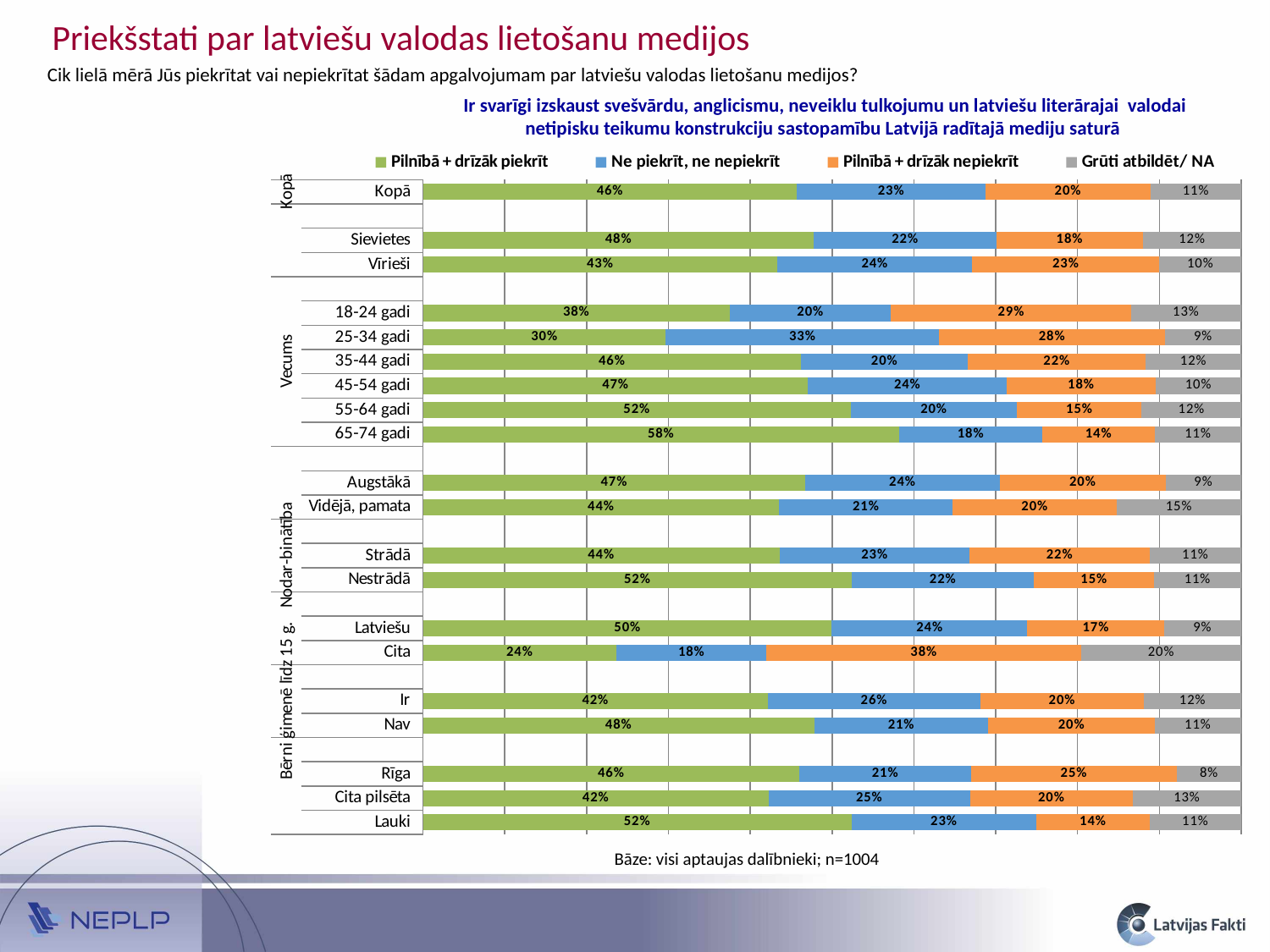

Priekšstati par latviešu valodas lietošanu medijos
Cik lielā mērā Jūs piekrītat vai nepiekrītat šādam apgalvojumam par latviešu valodas lietošanu medijos?
Ir svarīgi izskaust svešvārdu, anglicismu, neveiklu tulkojumu un latviešu literārajai  valodai netipisku teikumu konstrukciju sastopamību Latvijā radītajā mediju saturā

### Chart

| Category | Pilnībā + drīzāk piekrīt | Ne piekrīt, ne nepiekrīt | Pilnībā + drīzāk nepiekrīt | Grūti atbildēt/ NA |
|---|---|---|---|---|
| Lauki | 0.5236285259790392 | 0.22598006233549708 | 0.13848370768253426 | 0.11190770400292865 |
| Cita pilsēta | 0.42230241902434085 | 0.24617307382765616 | 0.19873941178654447 | 0.13278509536145908 |
| Rīga | 0.45997294057027377 | 0.20974732702018561 | 0.2517063520694999 | 0.0785733803400424 |
|  | None | None | None | None |
| Nav | 0.4783992795536046 | 0.21229210386233135 | 0.20339046797212132 | 0.10591814861194081 |
| Ir | 0.4211821935786648 | 0.2600111587522348 | 0.1997119827251001 | 0.11909466494400213 |
|  | None | None | None | None |
| Cita | 0.23647449148835206 | 0.18341820451422183 | 0.38436080461782235 | 0.19574649937960417 |
| Latviešu | 0.49971943103700844 | 0.23901148093868899 | 0.1668431299123275 | 0.09442595811197303 |
|  | None | None | None | None |
| Nestrādā | 0.5239557656270193 | 0.22279521116109696 | 0.14651987167332706 | 0.10672915153855649 |
| Strādā | 0.4357345634999952 | 0.2323349298242676 | 0.21980857330842046 | 0.1121219333673133 |
|  | None | None | None | None |
| Vidējā, pamata | 0.43517895642073734 | 0.21233093367256298 | 0.20040487357691406 | 0.15208523632978574 |
| Augstākā | 0.46698395904361845 | 0.23794567829800253 | 0.20274930770513971 | 0.09232105495323814 |
|  | None | None | None | None |
| 65-74 gadi | 0.5816891281603569 | 0.17534743474333017 | 0.1372734915730692 | 0.10568994552324393 |
| 55-64 gadi | 0.5229024619719852 | 0.20293844918993062 | 0.1526054858723245 | 0.12155360296576151 |
| 45-54 gadi | 0.4706080462794575 | 0.24269413946110396 | 0.18202689529182722 | 0.10467091896761102 |
| 35-44 gadi | 0.46217320603968914 | 0.20366899818983986 | 0.21765356964934846 | 0.11650422612112245 |
| 25-34 gadi | 0.2967783538544451 | 0.3338556364980988 | 0.27611647690509855 | 0.09324953274235712 |
| 18-24 gadi | 0.3750306407377059 | 0.19698862632785924 | 0.29324164078539794 | 0.13473909214903648 |
|  | None | None | None | None |
| Vīrieši | 0.43292669432177433 | 0.23850851530971956 | 0.22854841451457758 | 0.10001637585392849 |
| Sievietes | 0.4778737580971082 | 0.22275310851499003 | 0.17931685454954066 | 0.12005627883836228 |
|  | None | None | None | None |
| Kopā | 0.45714285497395657 | 0.23001996388867874 | 0.2020238928855305 | 0.11081328825183093 |
Bāze: visi aptaujas dalībnieki; n=1004